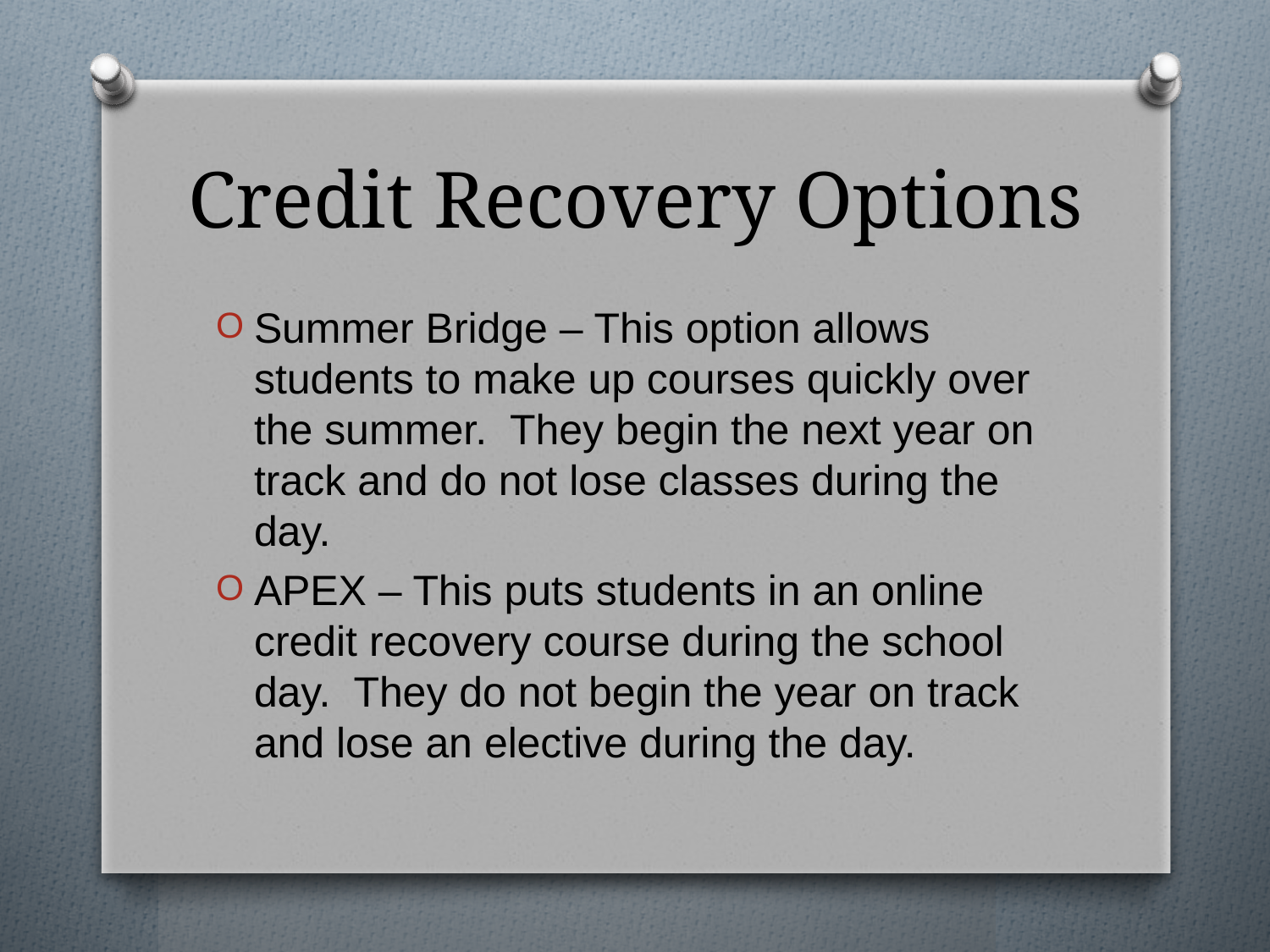

# Credit Recovery Options
Summer Bridge – This option allows students to make up courses quickly over the summer.  They begin the next year on track and do not lose classes during the day.
APEX – This puts students in an online credit recovery course during the school day.  They do not begin the year on track and lose an elective during the day.